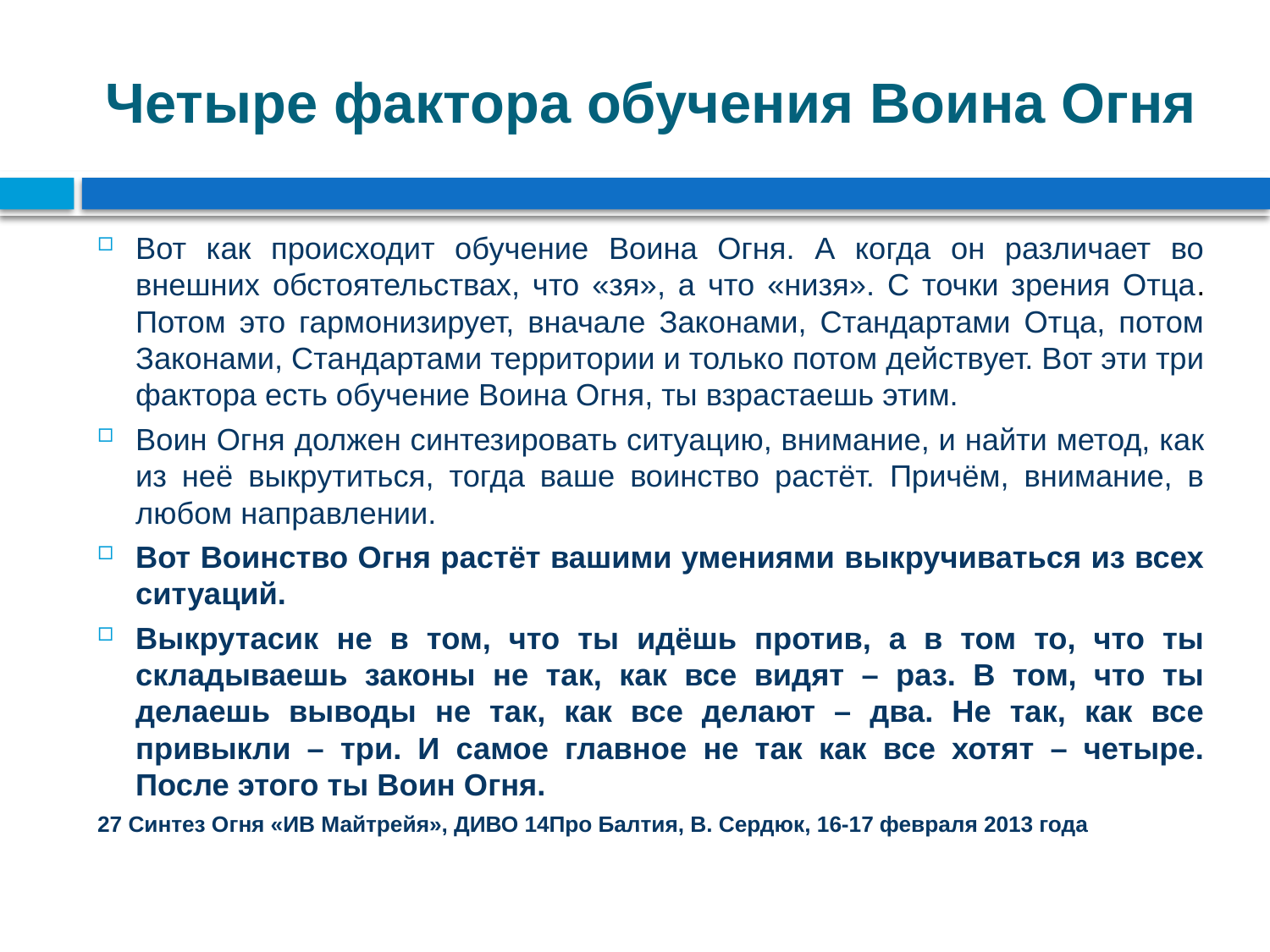

# Четыре фактора обучения Воина Огня
Вот как происходит обучение Воина Огня. А когда он различает во внешних обстоятельствах, что «зя», а что «низя». С точки зрения Отца. Потом это гармонизирует, вначале Законами, Стандартами Отца, потом Законами, Стандартами территории и только потом действует. Вот эти три фактора есть обучение Воина Огня, ты взрастаешь этим.
Воин Огня должен синтезировать ситуацию, внимание, и найти метод, как из неё выкрутиться, тогда ваше воинство растёт. Причём, внимание, в любом направлении.
Вот Воинство Огня растёт вашими умениями выкручиваться из всех ситуаций.
Выкрутасик не в том, что ты идёшь против, а в том то, что ты складываешь законы не так, как все видят – раз. В том, что ты делаешь выводы не так, как все делают – два. Не так, как все привыкли – три. И самое главное не так как все хотят – четыре. После этого ты Воин Огня.
27 Синтез Огня «ИВ Майтрейя», ДИВО 14Про Балтия, В. Сердюк, 16-17 февраля 2013 года